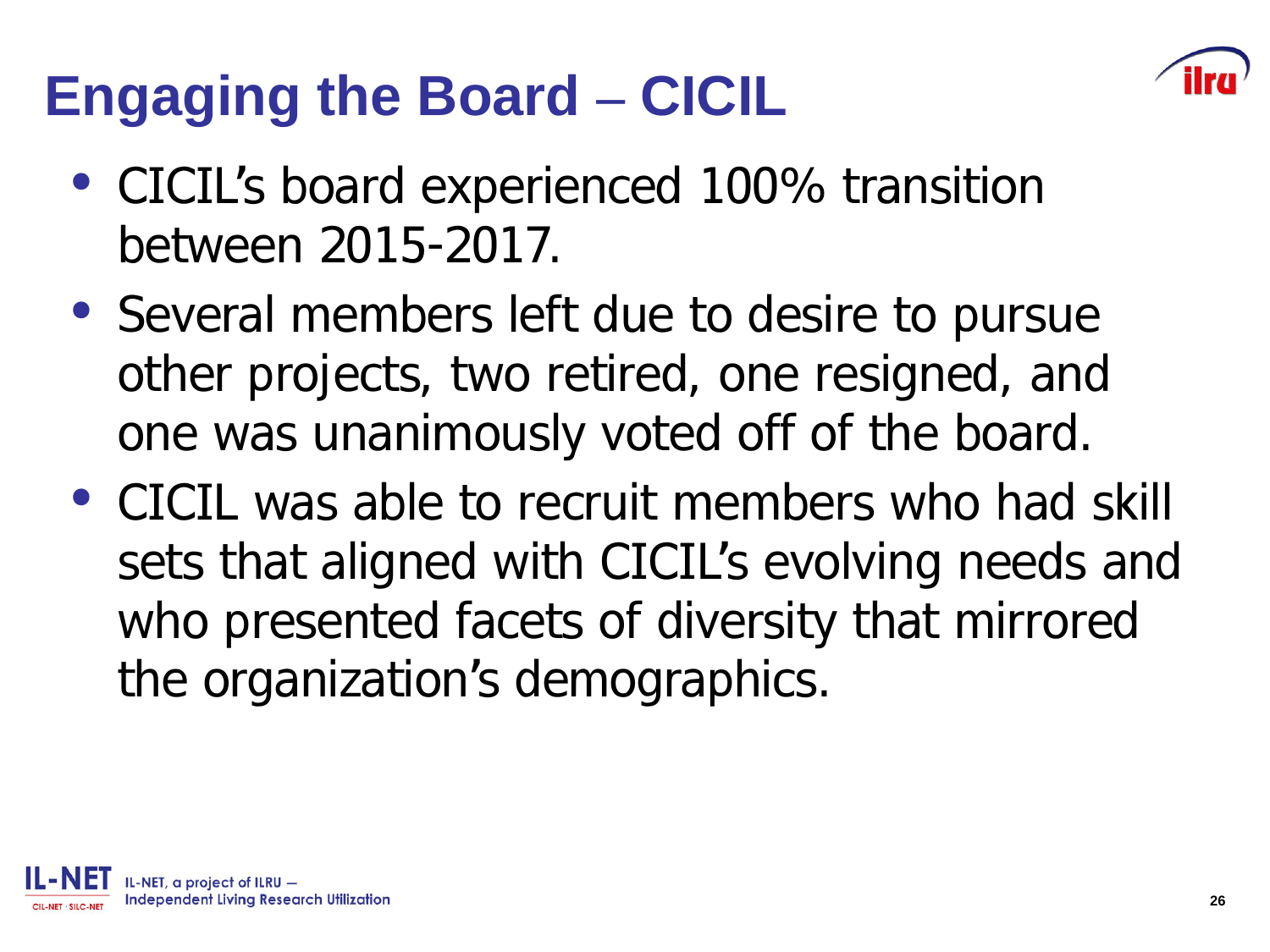

# Engaging the Board ‒ CICIL
CICIL’s board experienced 100% transition between 2015-2017.
Several members left due to desire to pursue other projects, two retired, one resigned, and one was unanimously voted off of the board.
CICIL was able to recruit members who had skill sets that aligned with CICIL’s evolving needs and who presented facets of diversity that mirrored the organization’s demographics.